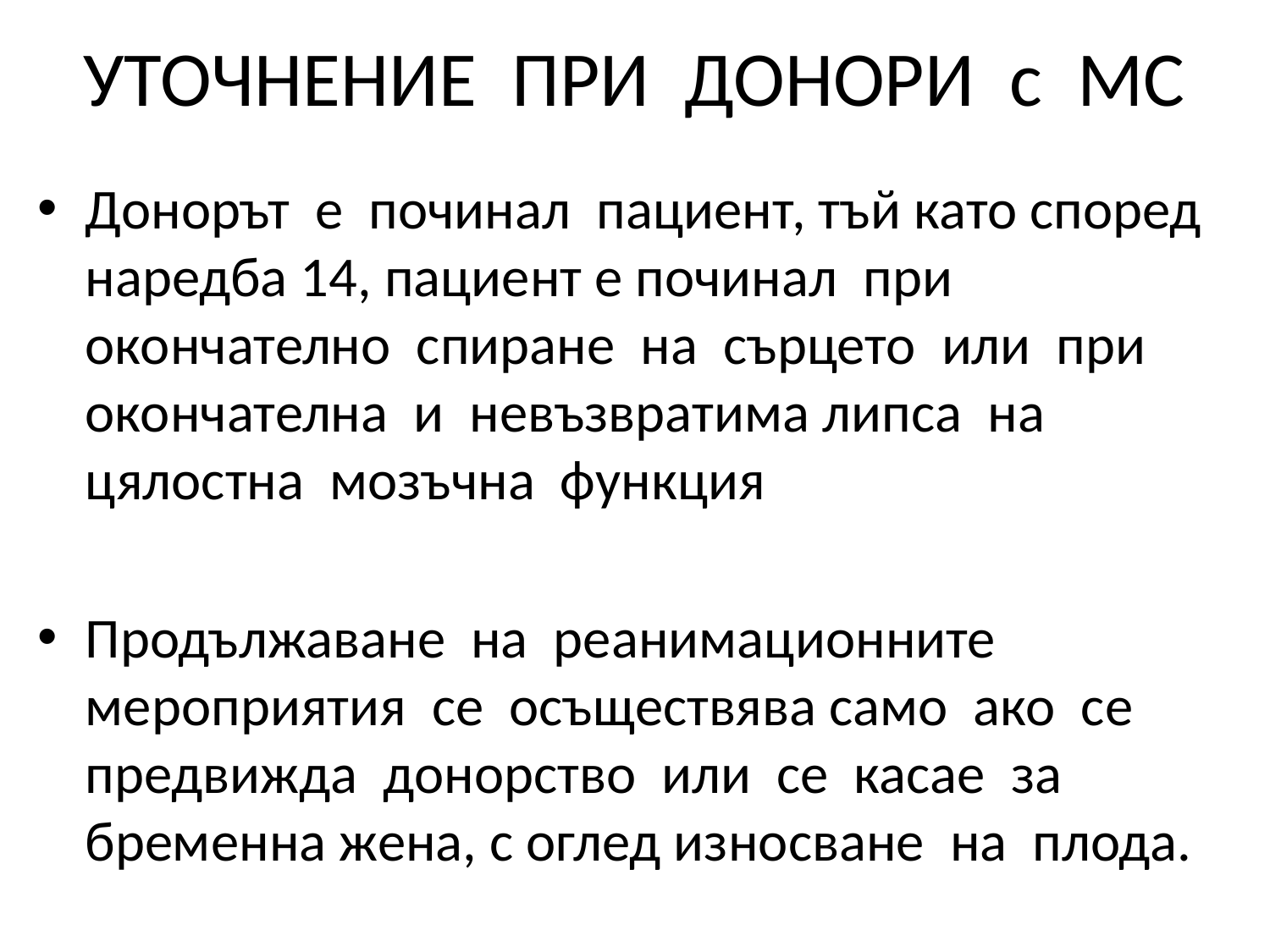

# УТОЧНЕНИЕ  ПРИ  ДОНОРИ  с  МС
Донорът  е  починал  пациент, тъй като според  наредба 14, пациент е починал  при  окончателно  спиране  на  сърцето  или  при  окончателна  и  невъзвратима липса  на   цялостна  мозъчна  функция

Продължаване  на  реанимационните  мероприятия  се  осъществява само  ако  се  предвижда  донорство  или  се  касае  за  бременна жена, с оглед износване  на  плода.